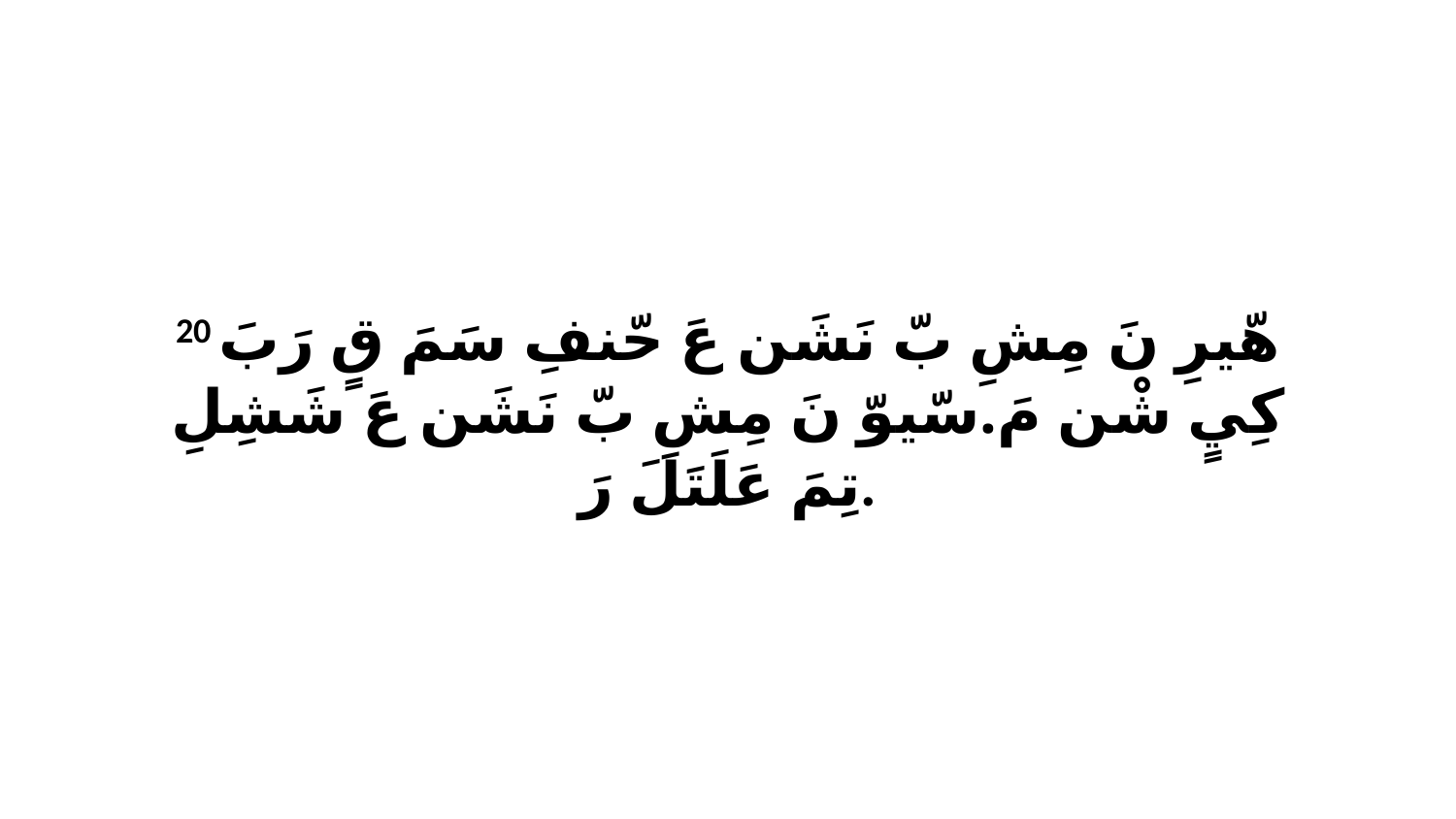

20 هّيرِ نَ مِشِ بّ نَشَن عَ حّنفِ سَمَ قٍ رَبَ كِيٍ شْن مَ.سّيوّ نَ مِشِ بّ نَشَن عَ شَشِلِ تِمَ عَلَتَلَ رَ.